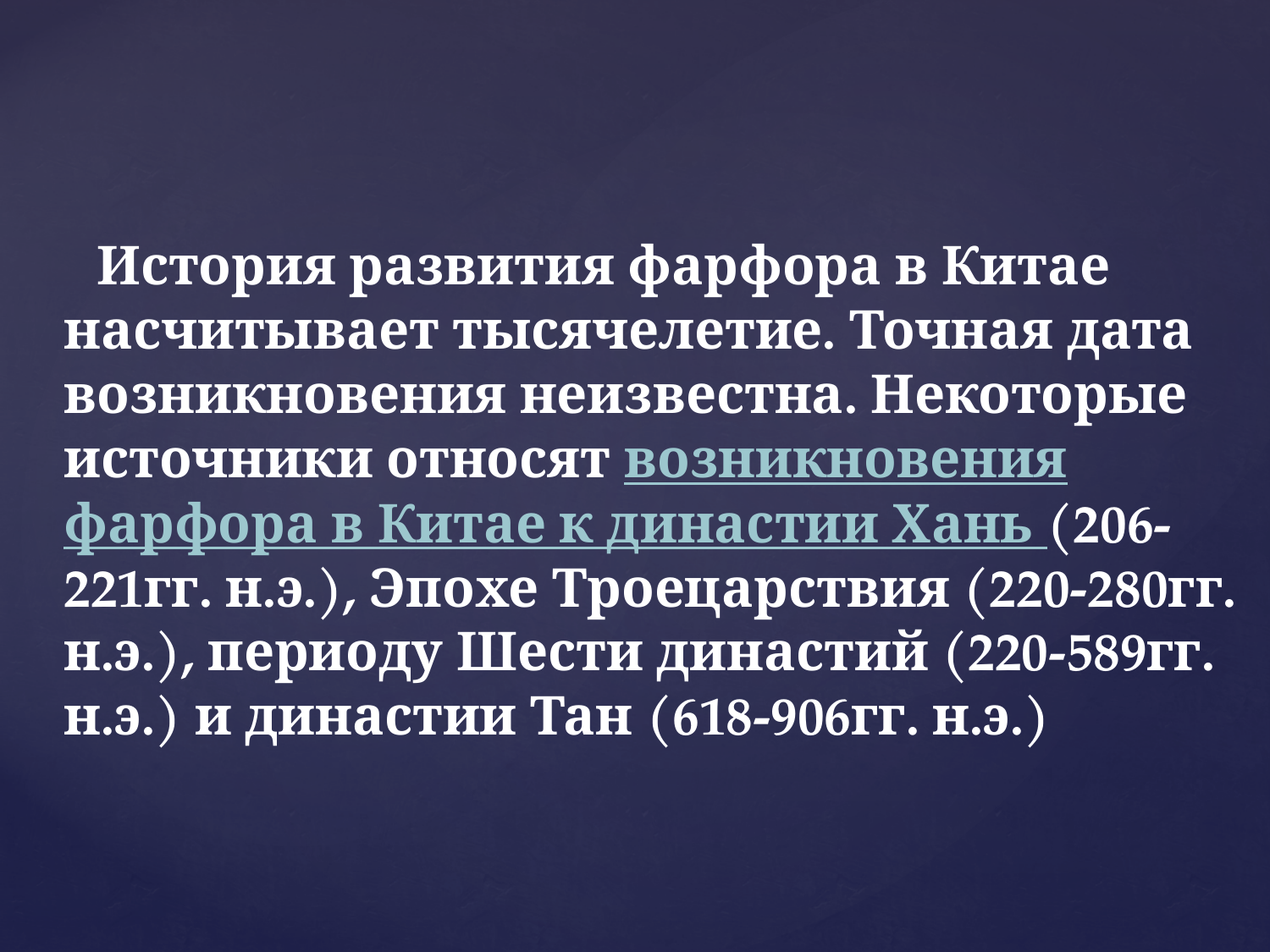

История развития фарфора в Китае насчитывает тысячелетие. Точная дата возникновения неизвестна. Некоторые источники относят возникновения фарфора в Китае к династии Хань (206-221гг. н.э.), Эпохе Троецарствия (220-280гг. н.э.), периоду Шести династий (220-589гг. н.э.) и династии Тан (618-906гг. н.э.)